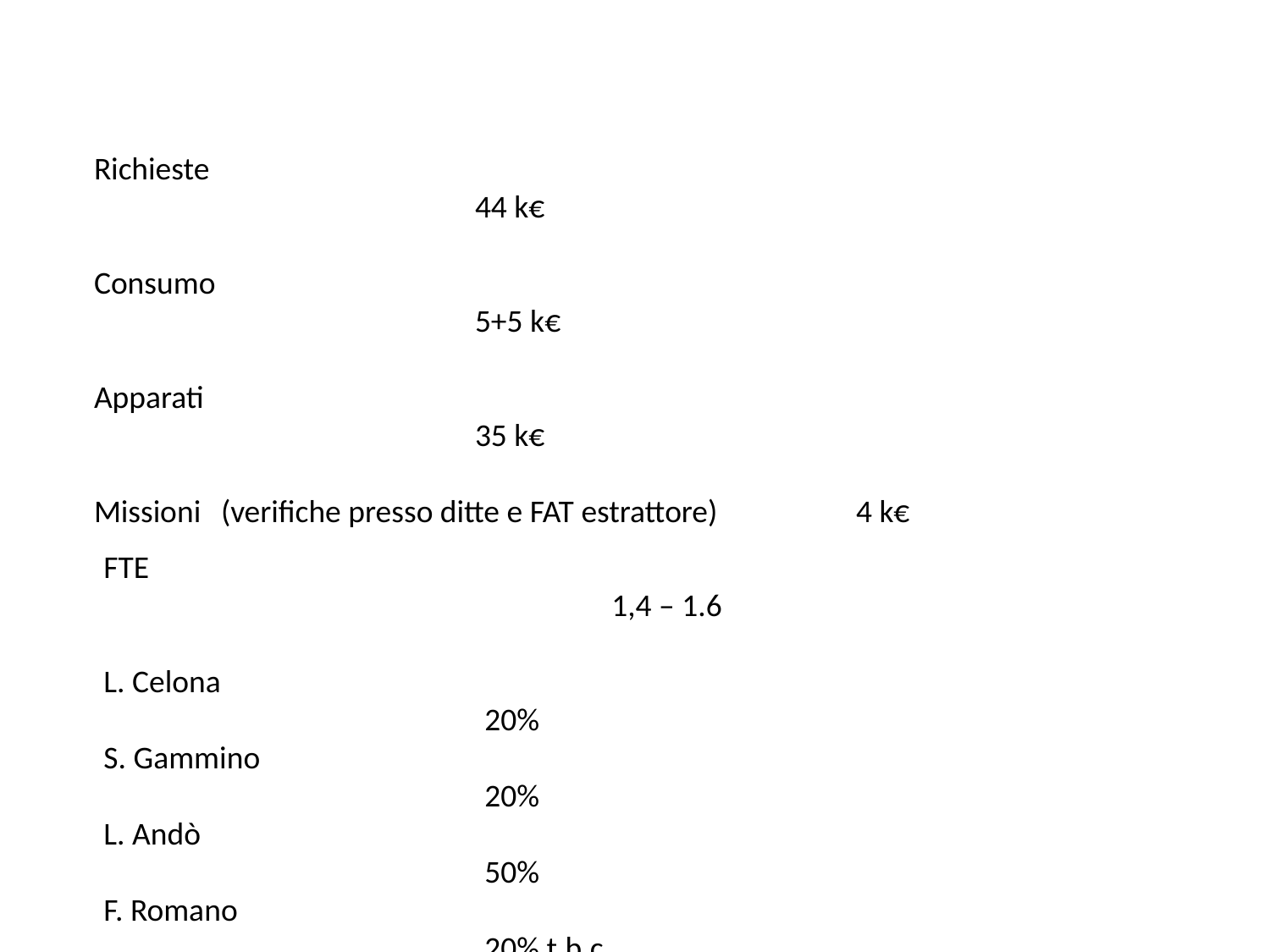

Richieste  									44 k€

Consumo 									5+5 k€

Apparati										35 k€

Missioni	(verifiche presso ditte e FAT estrattore)		4 k€

FTE											1,4 – 1.6

L. Celona										20%
S. Gammino									20%
L. Andò										50%
F. Romano									20% t.b.c.
D. Nicolosi									50%

S. Passarello									3 m.u.